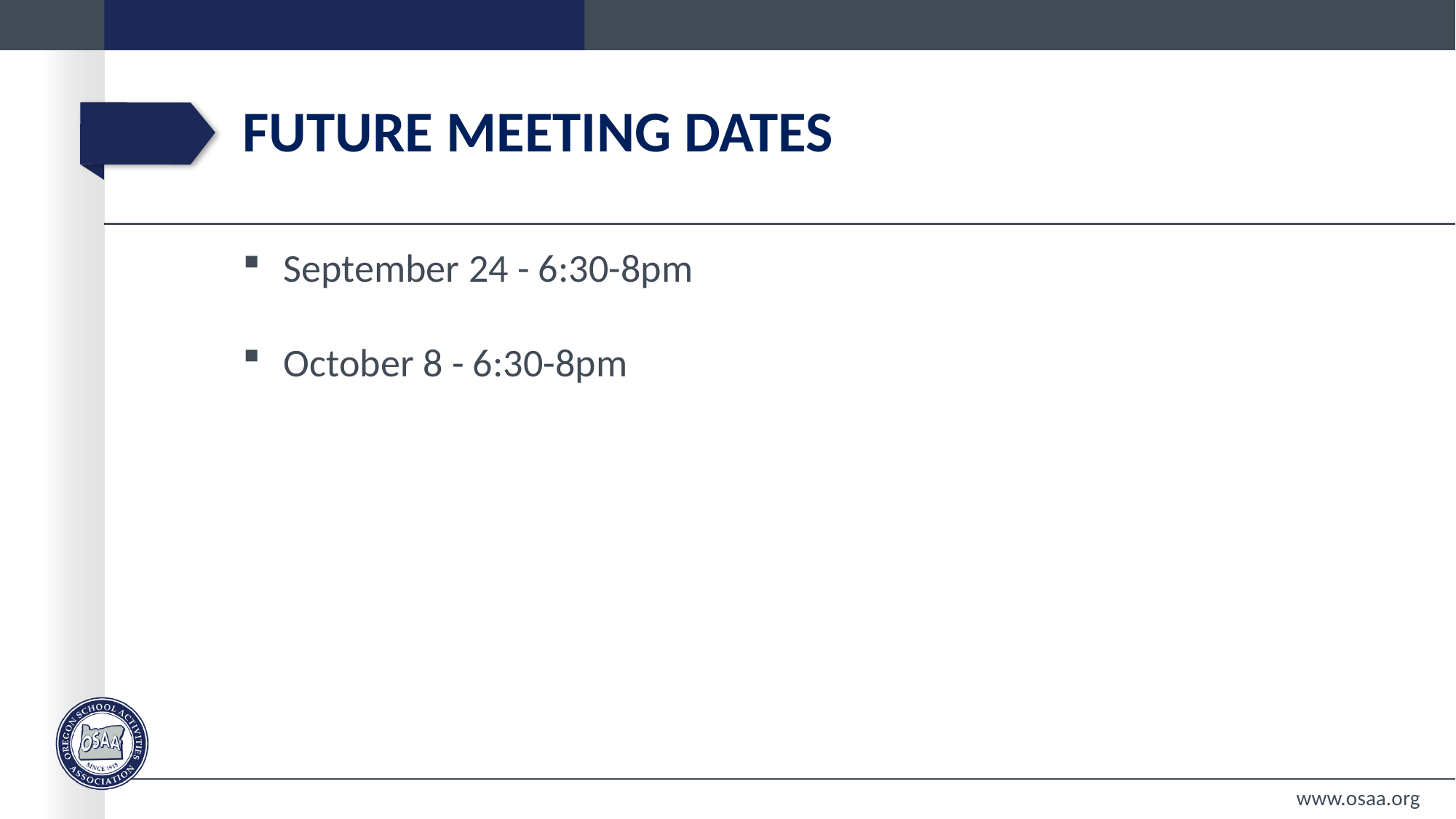

# Future meeting dates
September 24 - 6:30-8pm

October 8 - 6:30-8pm
www.osaa.org